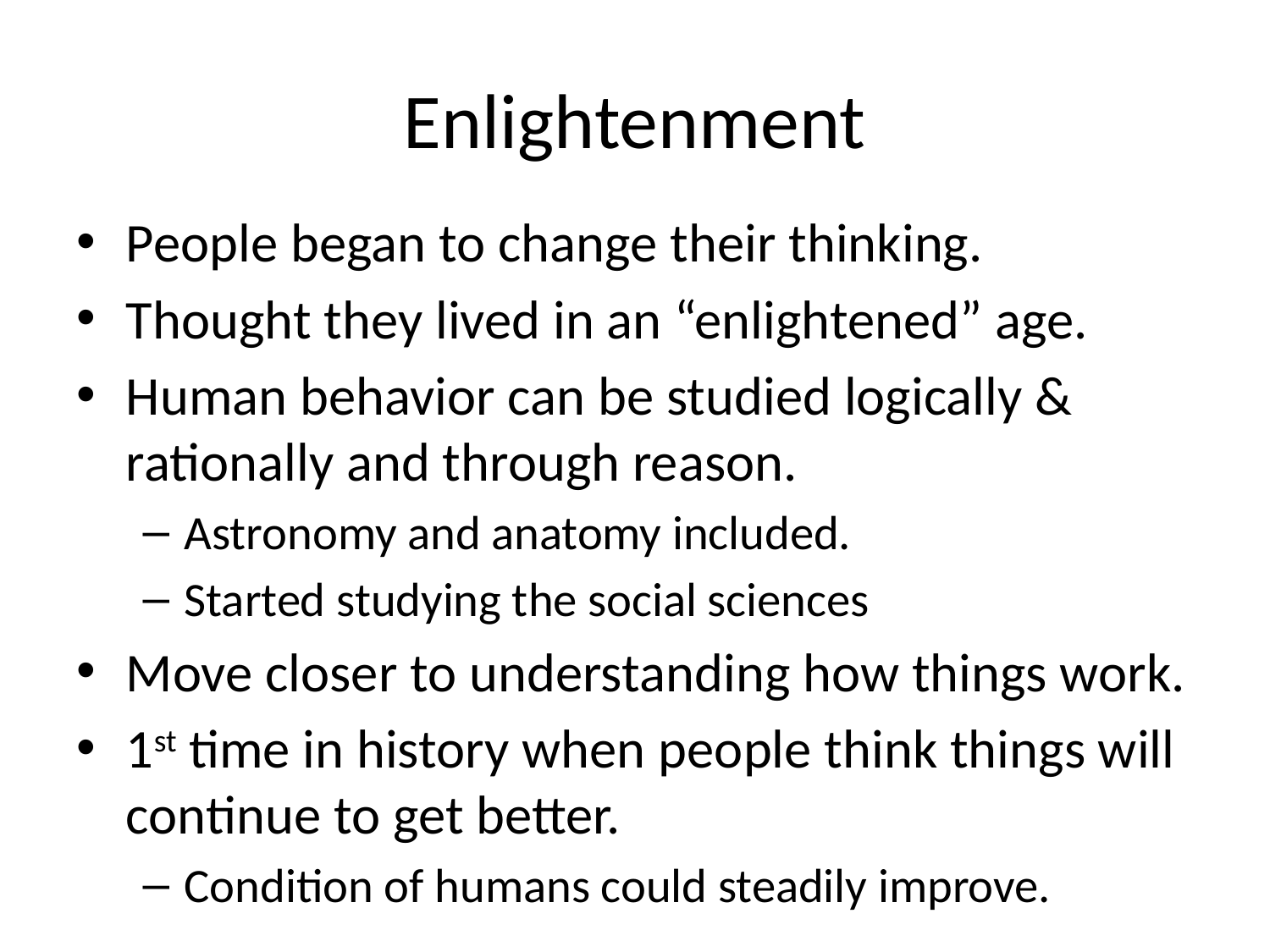

# Enlightenment
People began to change their thinking.
Thought they lived in an “enlightened” age.
Human behavior can be studied logically & rationally and through reason.
Astronomy and anatomy included.
Started studying the social sciences
Move closer to understanding how things work.
1st time in history when people think things will continue to get better.
Condition of humans could steadily improve.